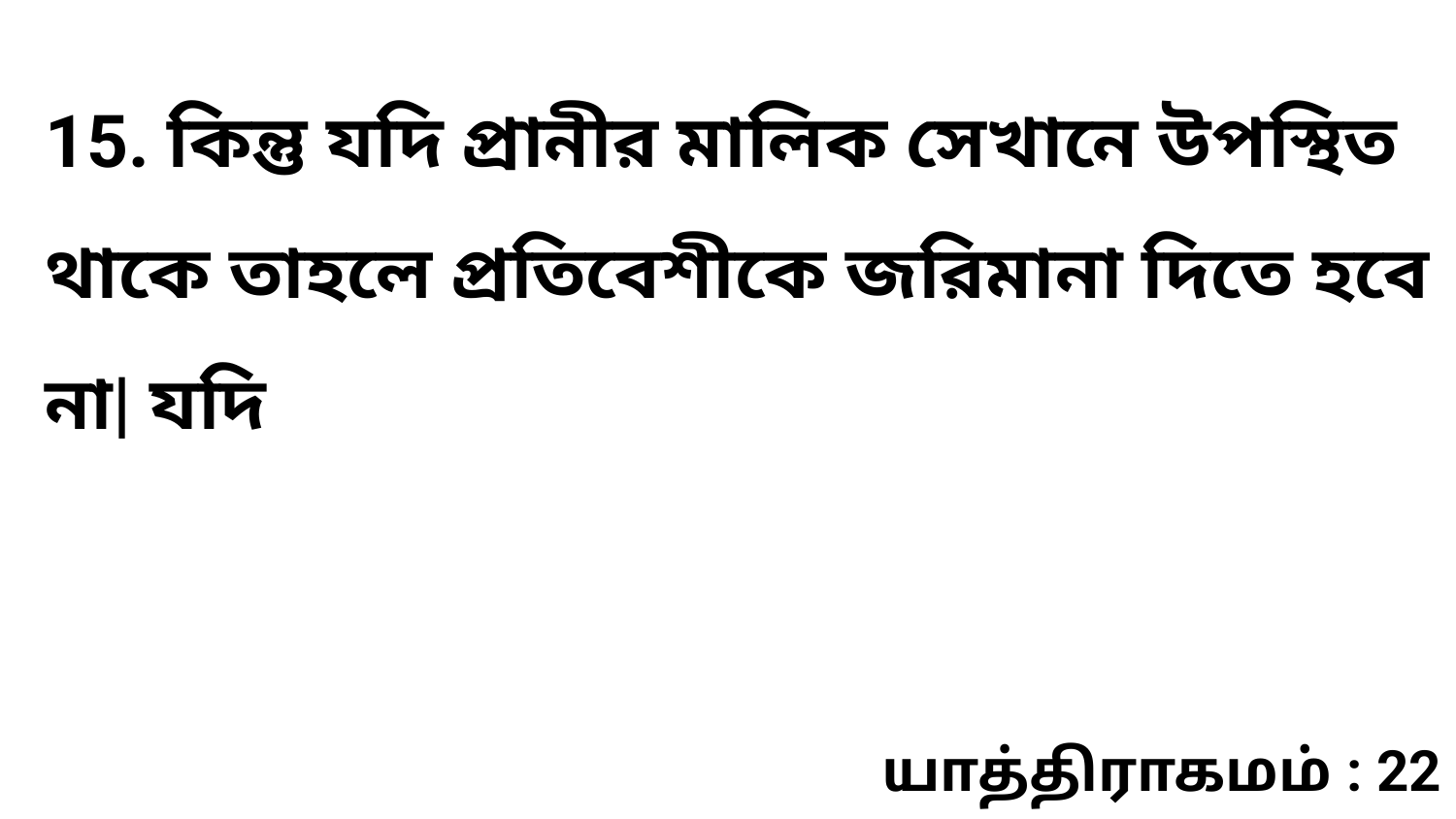

15. কিন্তু যদি প্রানীর মালিক সেখানে উপস্থিত থাকে তাহলে প্রতিবেশীকে জরিমানা দিতে হবে না| যদি
யாத்திராகமம் : 22